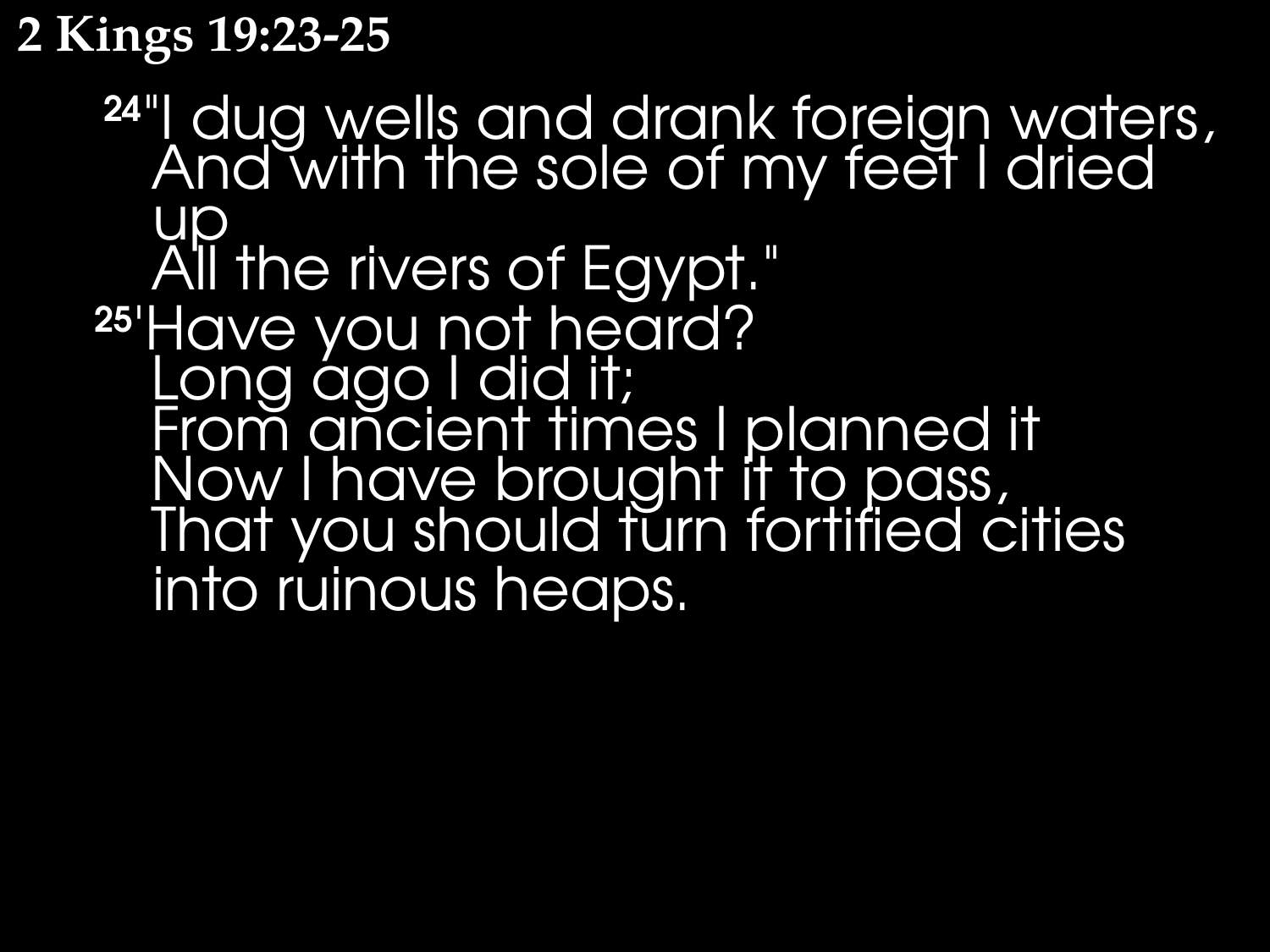

# 2 Kings 19:23-25
    24"I dug wells and drank foreign waters,
    And with the sole of my feet I dried
       up
    All the rivers of Egypt."
	 25'Have you not heard?
    Long ago I did it;
    From ancient times I planned it 
    Now I have brought it to pass,
    That you should turn fortified cities
       into ruinous heaps.